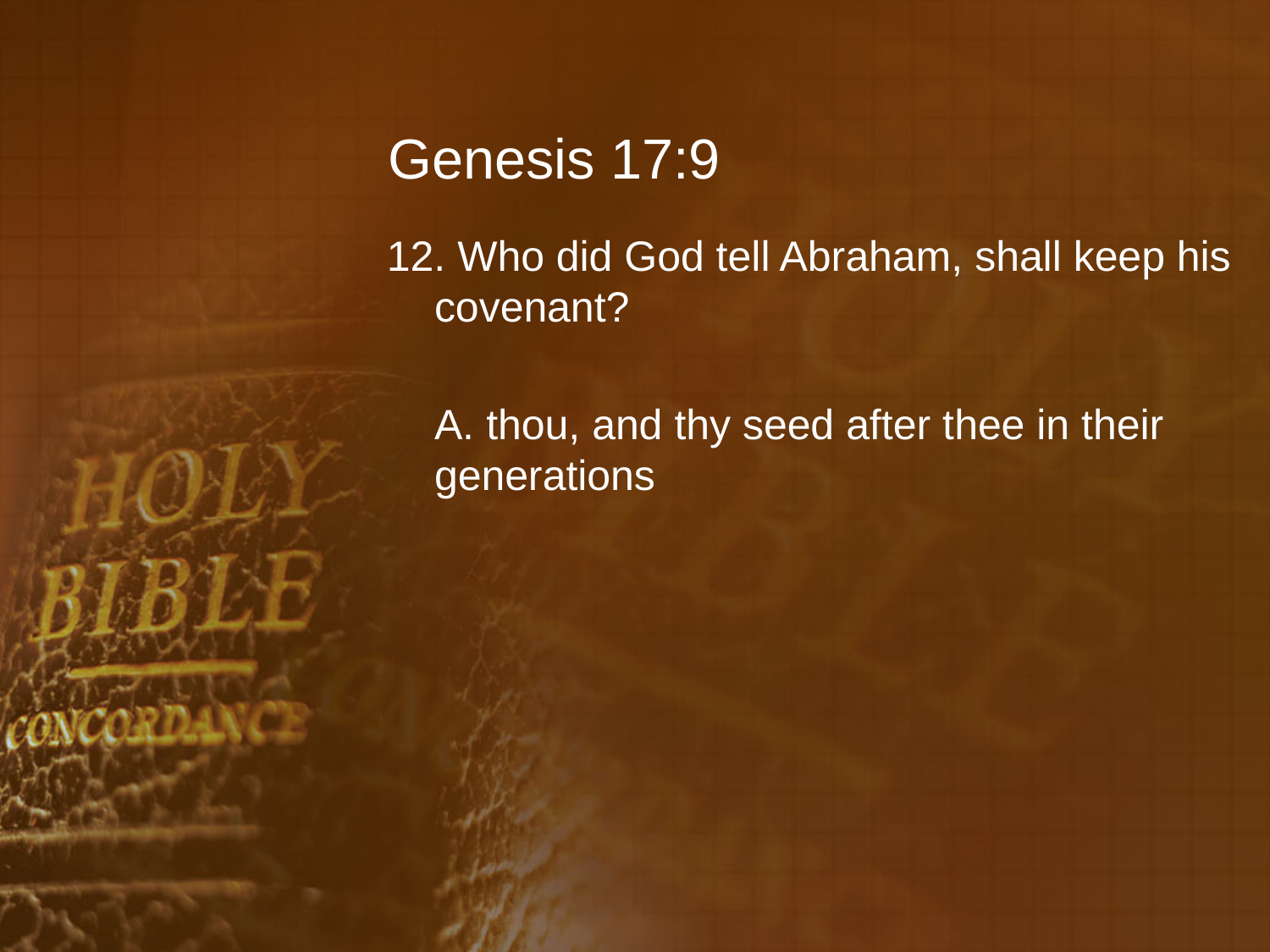

# Genesis 17:9
12. Who did God tell Abraham, shall keep his covenant?

	A. thou, and thy seed after thee in their generations